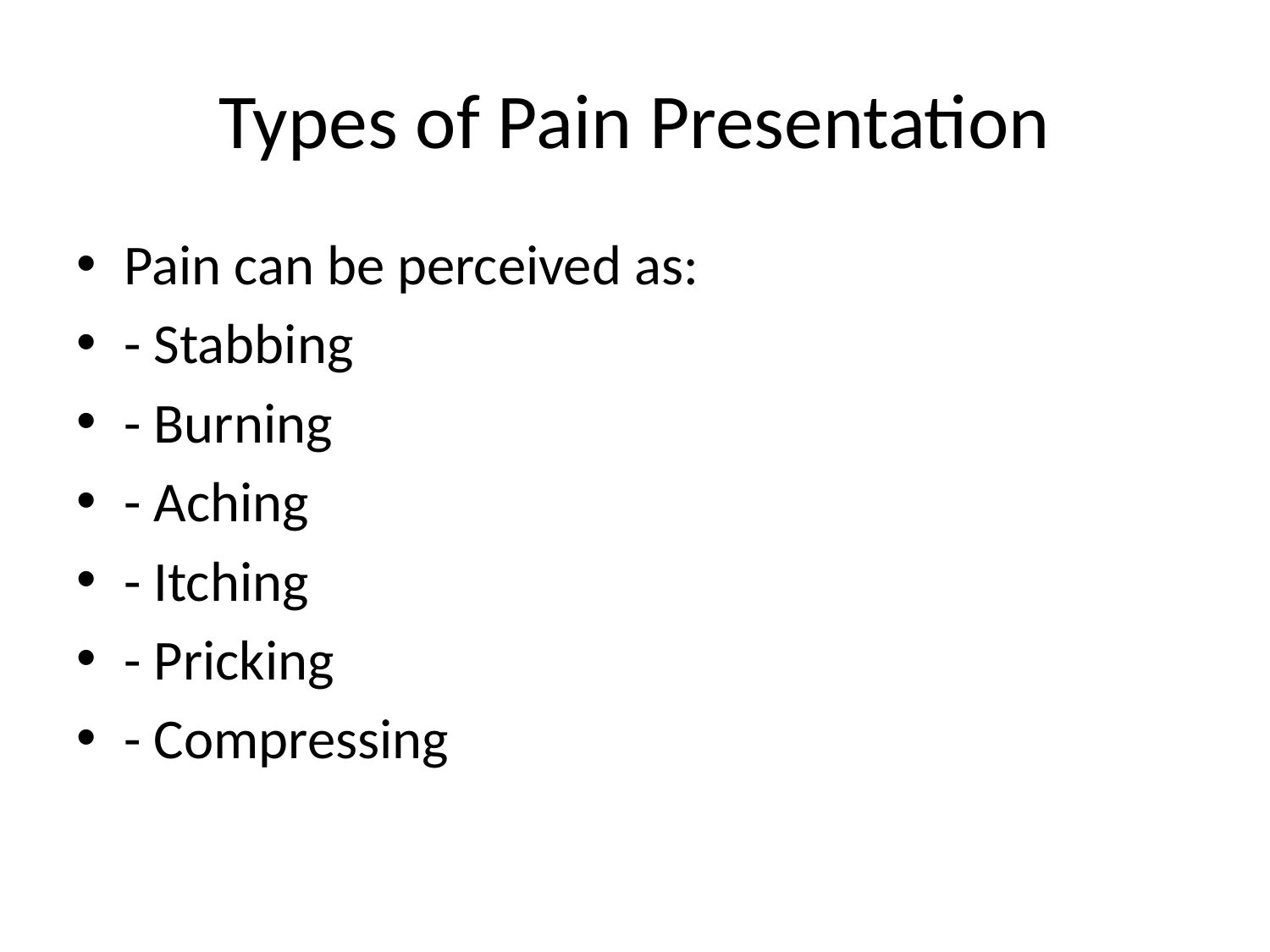

# Types of Pain Presentation
Pain can be perceived as:
- Stabbing
- Burning
- Aching
- Itching
- Pricking
- Compressing